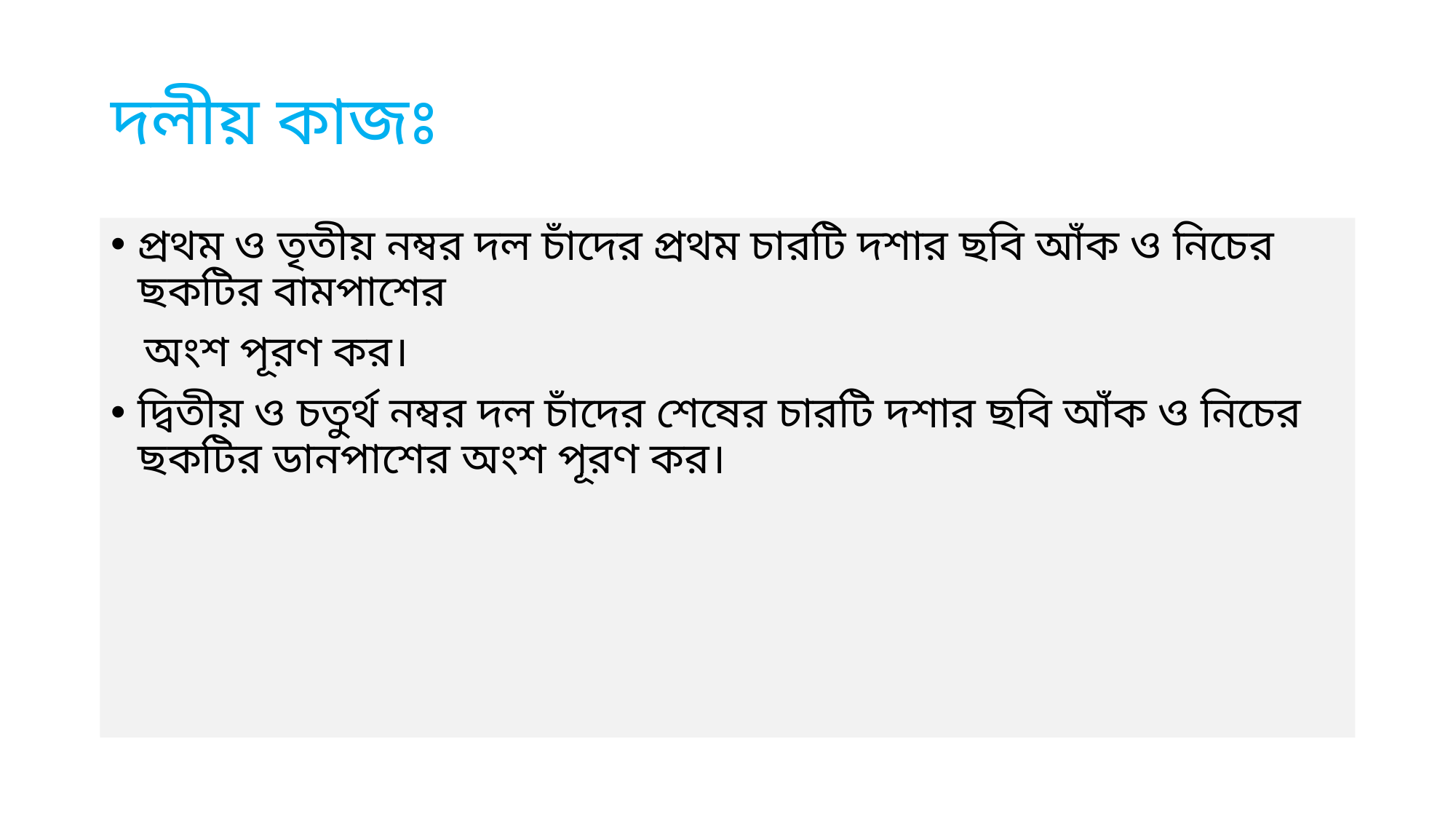

# দলীয় কাজঃ
প্রথম ও তৃতীয় নম্বর দল চাঁদের প্রথম চারটি দশার ছবি আঁক ও নিচের ছকটির বামপাশের
   অংশ পূরণ কর।
দ্বিতীয় ও চতুর্থ নম্বর দল চাঁদের শেষের চারটি দশার ছবি আঁক ও নিচের ছকটির ডানপাশের অংশ পূরণ কর।